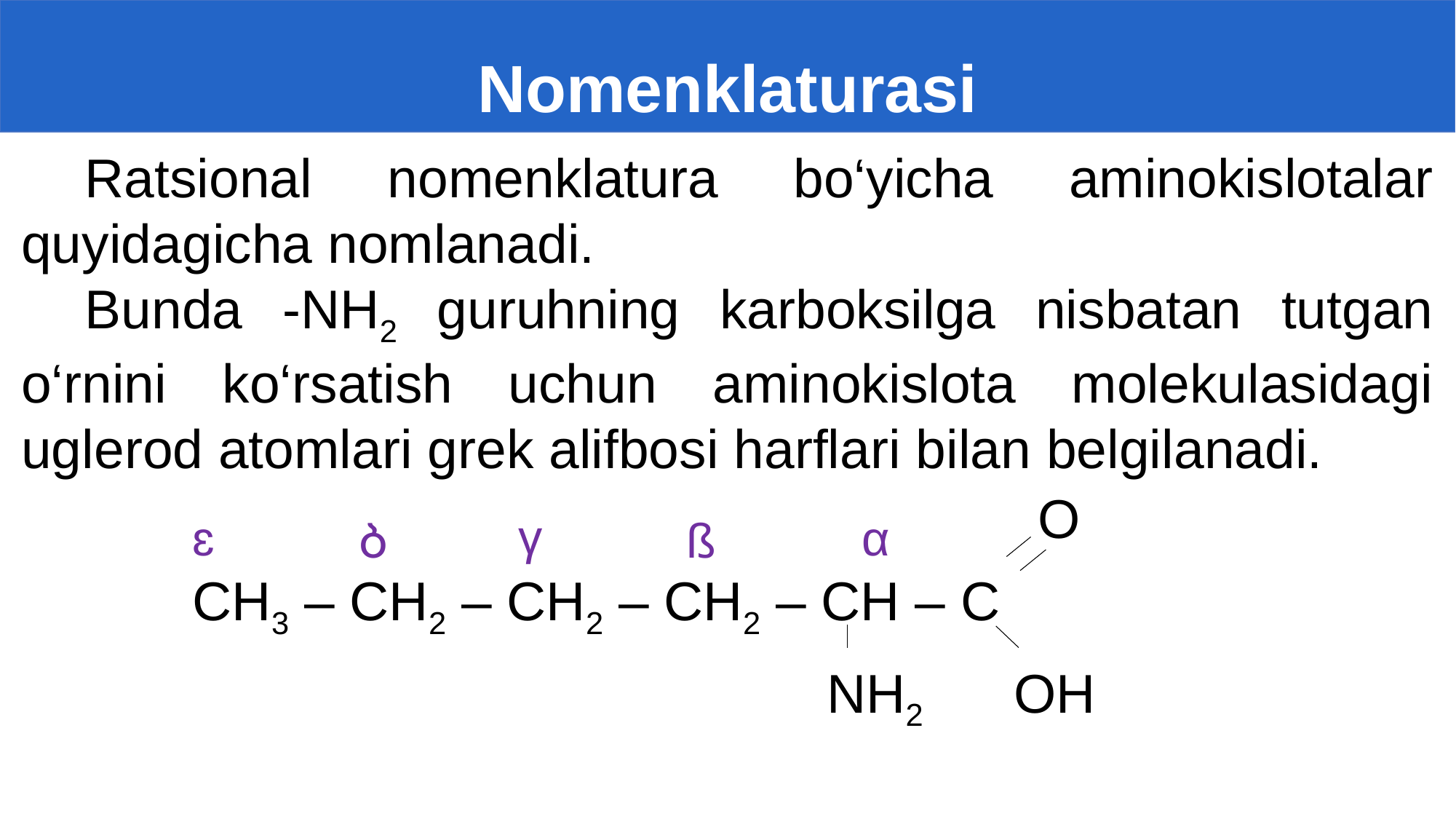

# Nomenklaturasi
Ratsional nomenklatura bo‘yicha aminokislotalar quyidagicha nomlanadi.
Bunda -NH2 guruhning karboksilga nisbatan tutgan o‘rnini ko‘rsatish uchun aminokislota molekulasidagi uglerod atomlari grek alifbosi harflari bilan belgilanadi.
                                                        O
CH3 – CH2 – CH2 – CH2 – CH – C
                                          NH2      OH
γ
ɛ
α
Ბ
ß